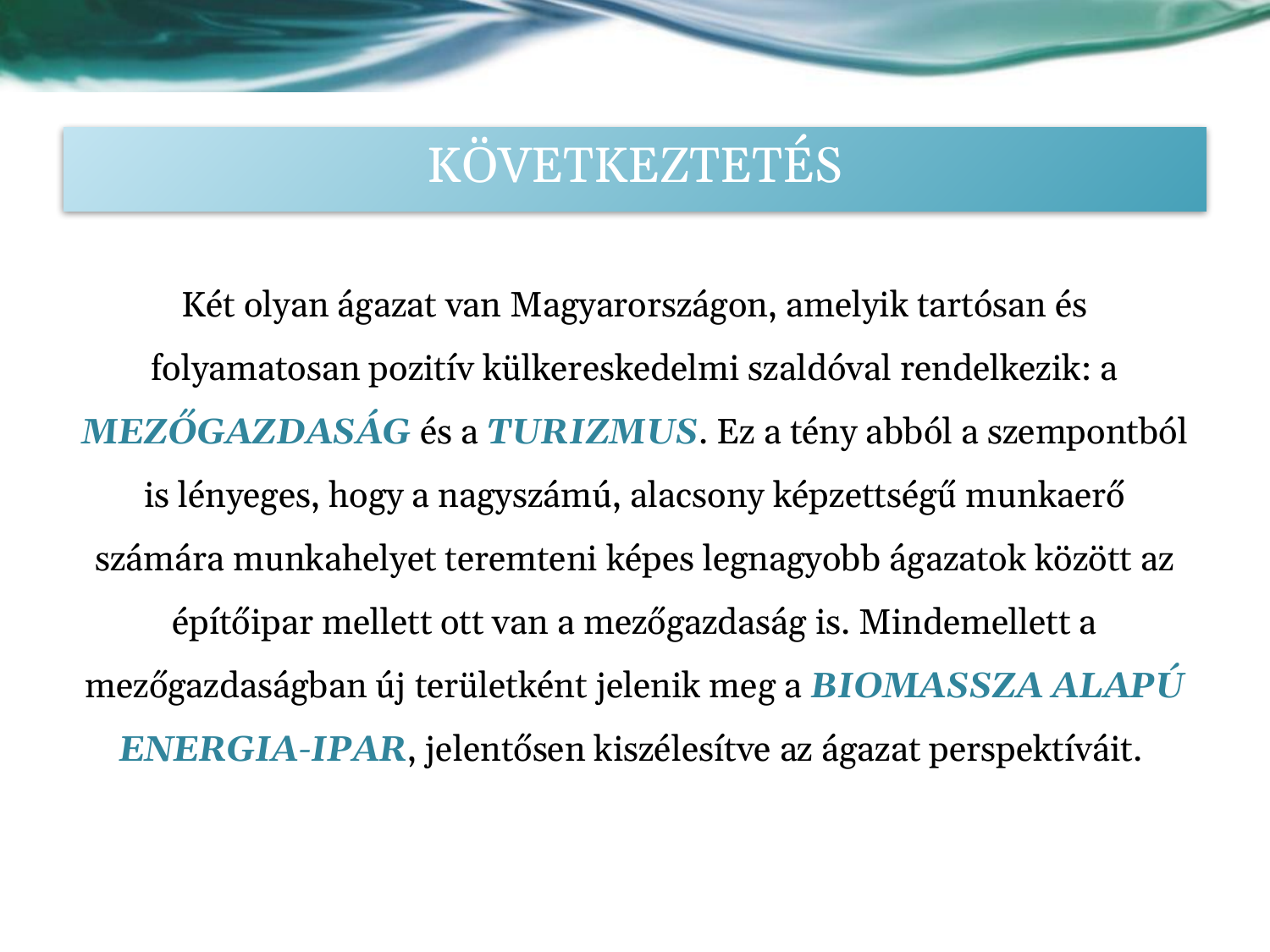

# KÖVETKEZTETÉS
Két olyan ágazat van Magyarországon, amelyik tartósan és folyamatosan pozitív külkereskedelmi szaldóval rendelkezik: a MEZŐGAZDASÁG és a TURIZMUS. Ez a tény abból a szempontból is lényeges, hogy a nagyszámú, alacsony képzettségű munkaerő számára munkahelyet teremteni képes legnagyobb ágazatok között az építőipar mellett ott van a mezőgazdaság is. Mindemellett a mezőgazdaságban új területként jelenik meg a BIOMASSZA ALAPÚ ENERGIA-IPAR, jelentősen kiszélesítve az ágazat perspektíváit.